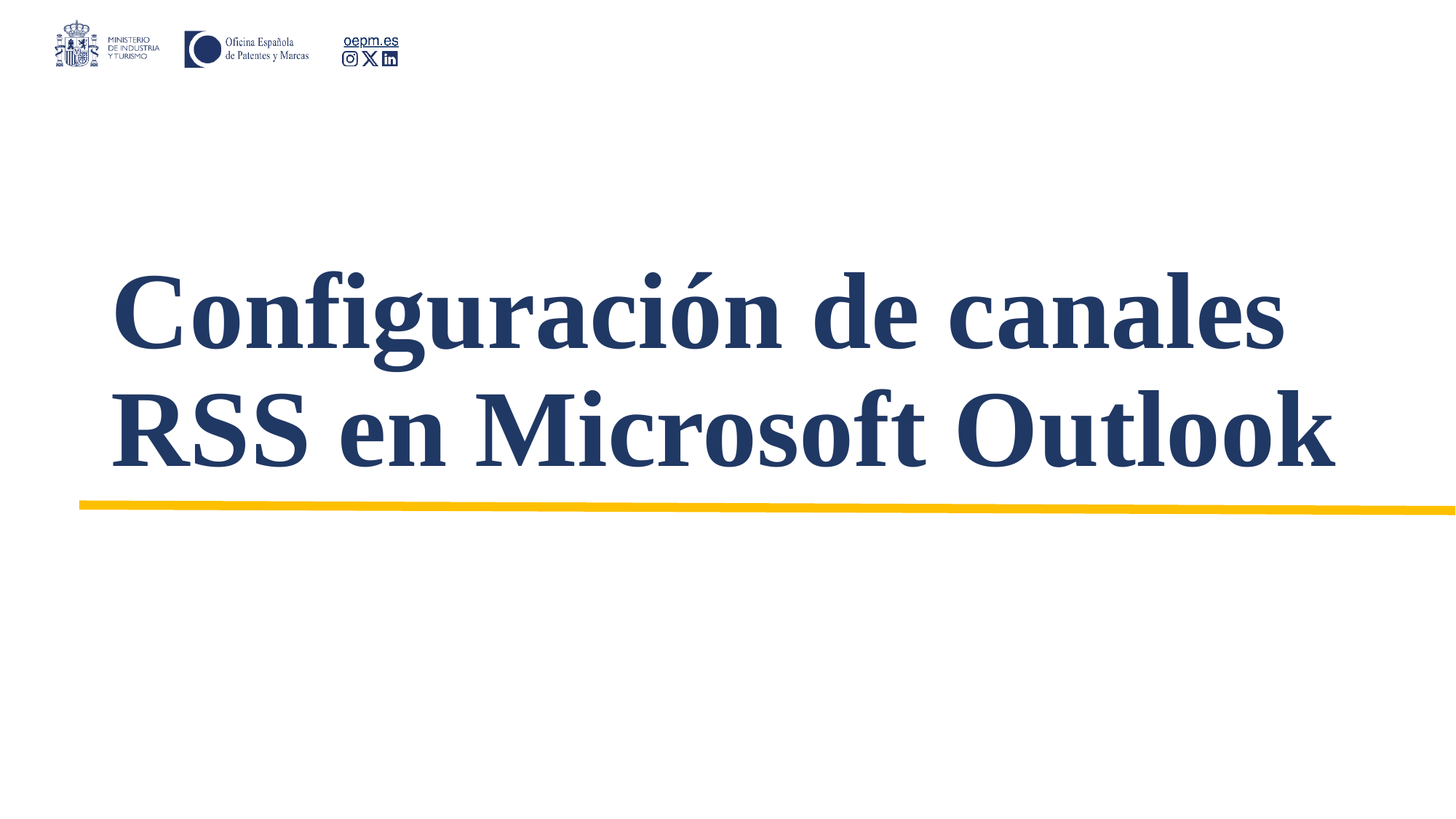

# Configuración de canales RSS en Microsoft Outlook